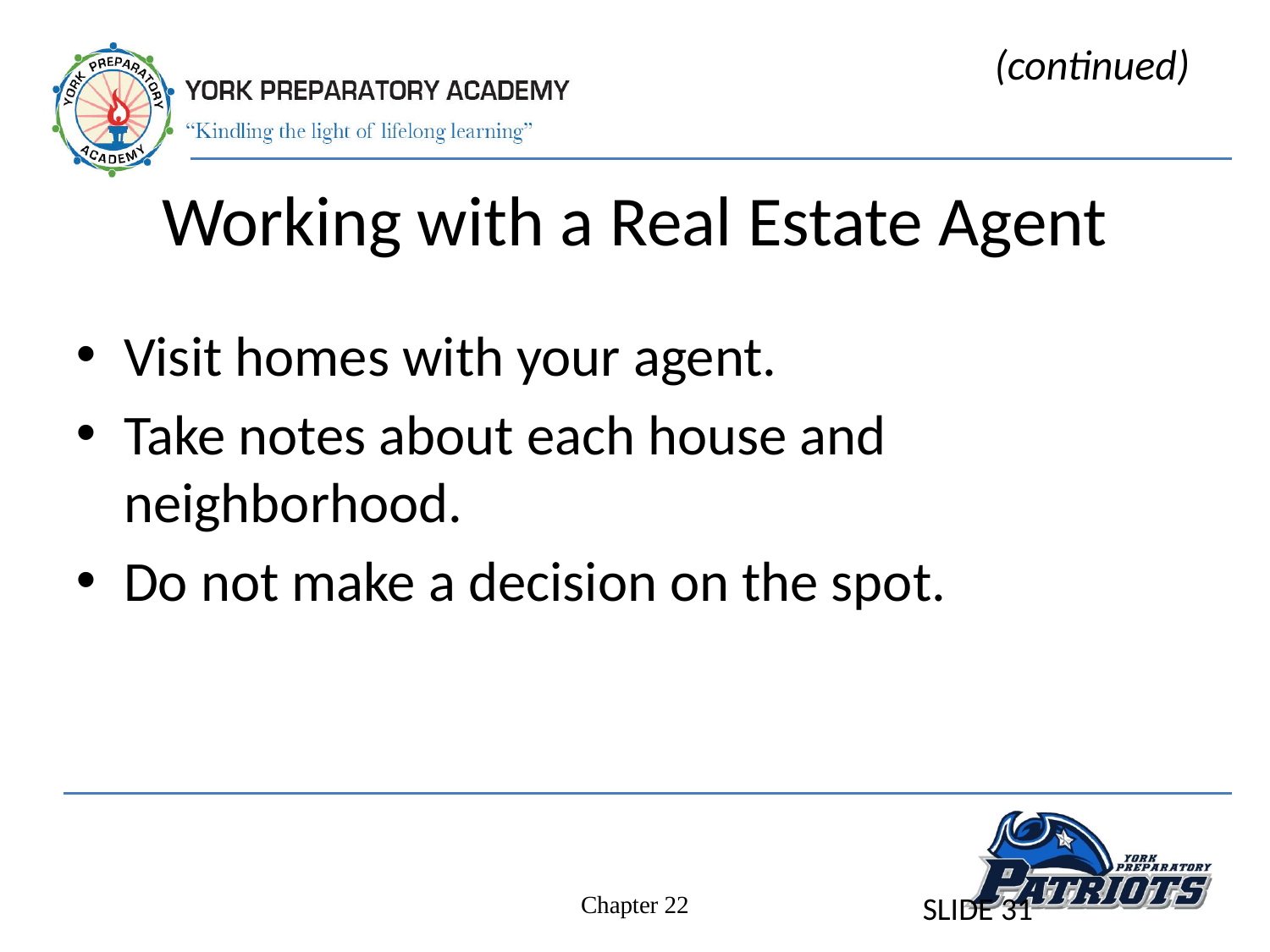

(continued)
# Working with a Real Estate Agent
Visit homes with your agent.
Take notes about each house and neighborhood.
Do not make a decision on the spot.
SLIDE 31
Chapter 22